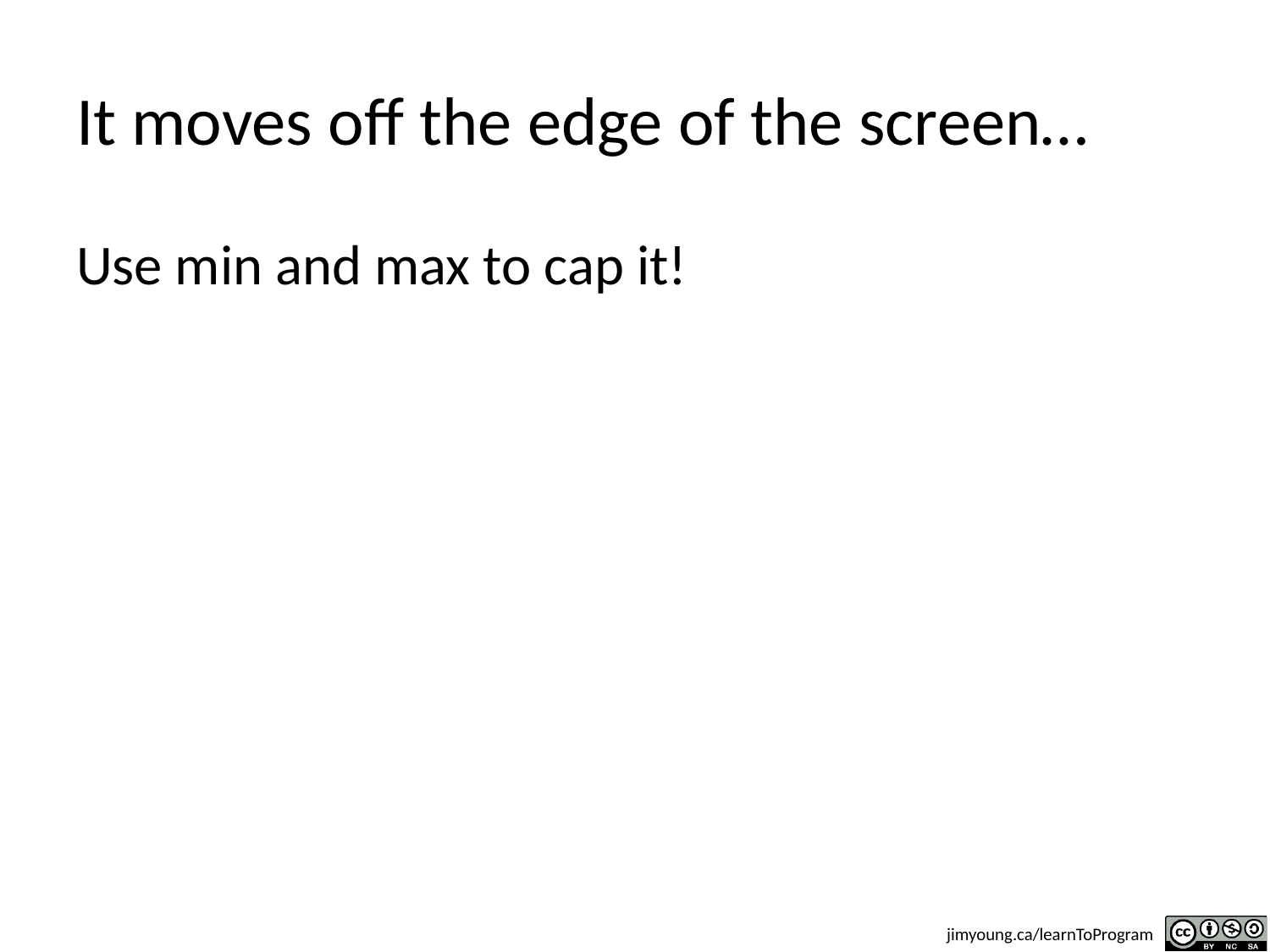

# It moves off the edge of the screen…
Use min and max to cap it!